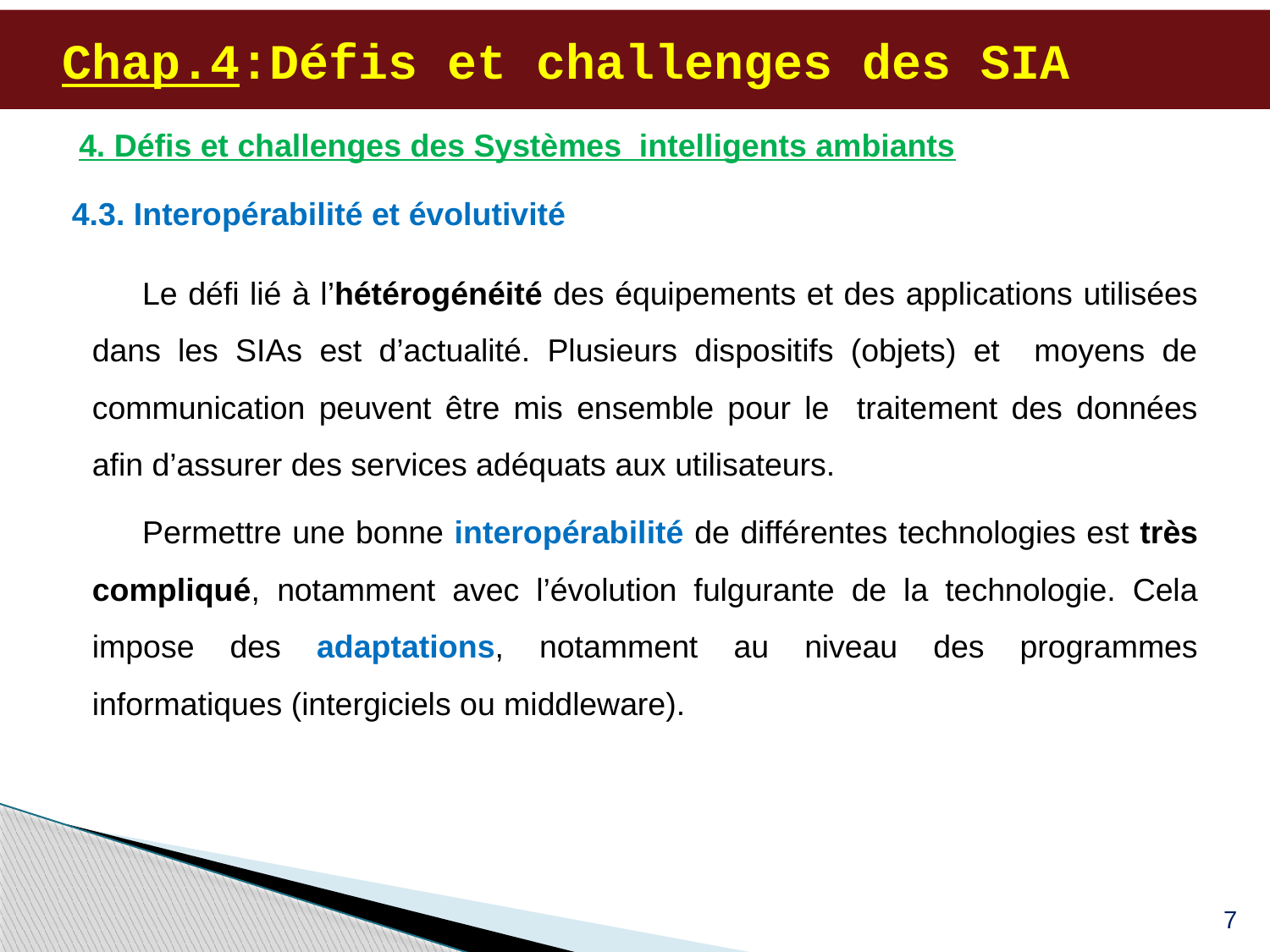

# Chap.4:Défis et challenges des SIA
4. Défis et challenges des Systèmes  intelligents ambiants
4.3. Interopérabilité et évolutivité
Le défi lié à l’hétérogénéité des équipements et des applications utilisées dans les SIAs est d’actualité. Plusieurs dispositifs (objets) et  moyens de communication peuvent être mis ensemble pour le  traitement des données afin d’assurer des services adéquats aux utilisateurs.
Permettre une bonne interopérabilité de différentes technologies est très compliqué, notamment avec l’évolution fulgurante de la technologie. Cela impose des adaptations, notamment au niveau des programmes informatiques (intergiciels ou middleware).
7